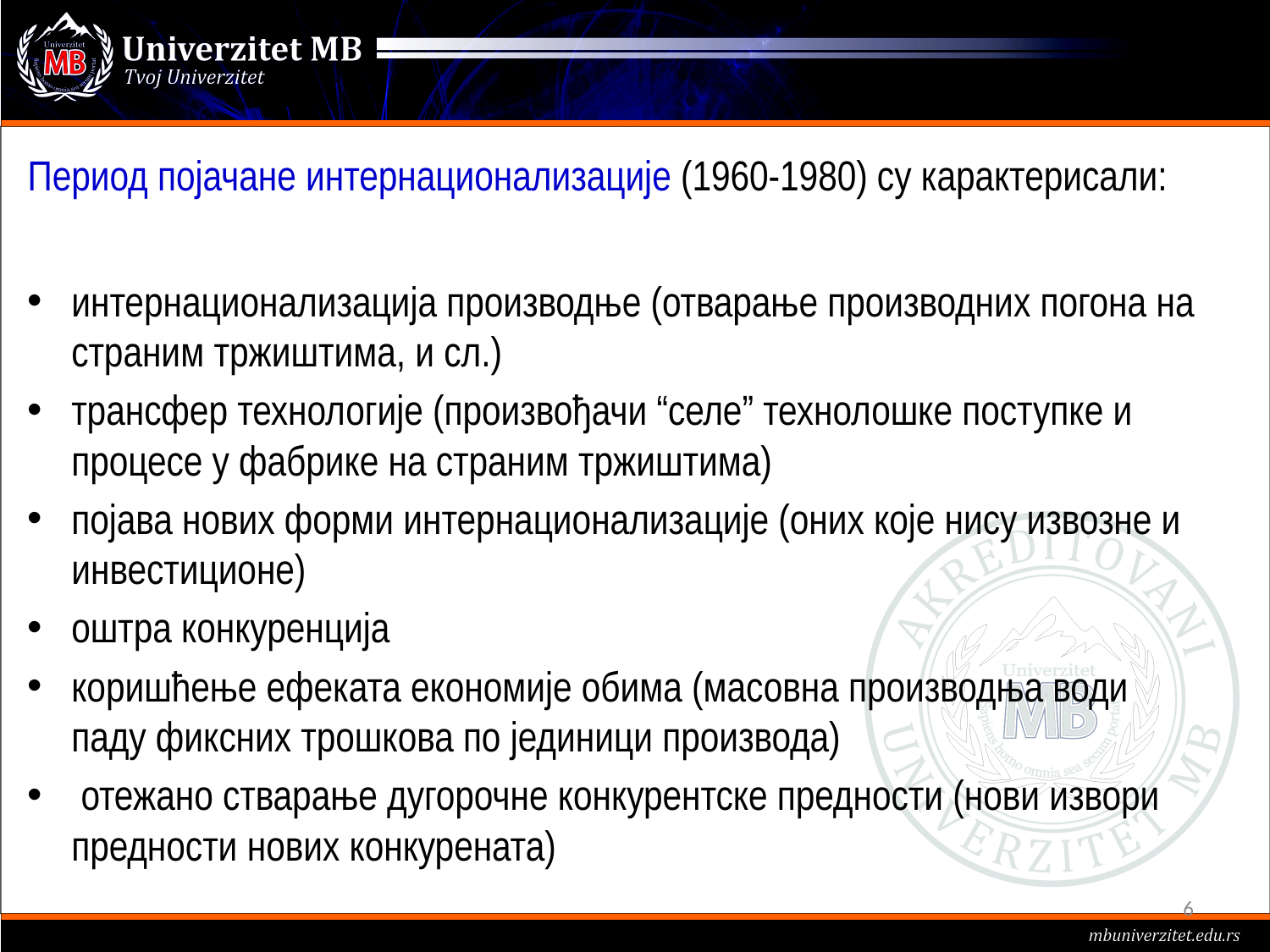

Период појачане интернационализације (1960-1980) су карактерисали:

интернационализација производње (отварање производних погона на страним тржиштима, и сл.)
трансфер технологије (произвођачи “селе” технолошке поступке и процесе у фабрике на страним тржиштима)
појава нових форми интернационализације (оних које нису извозне и инвестиционе)
оштра конкуренција
коришћење ефеката економије обима (масовна производња води паду фиксних трошкова по јединици производа)
 отежано стварање дугорочне конкурентске предности (нови извори предности нових конкурената)
6